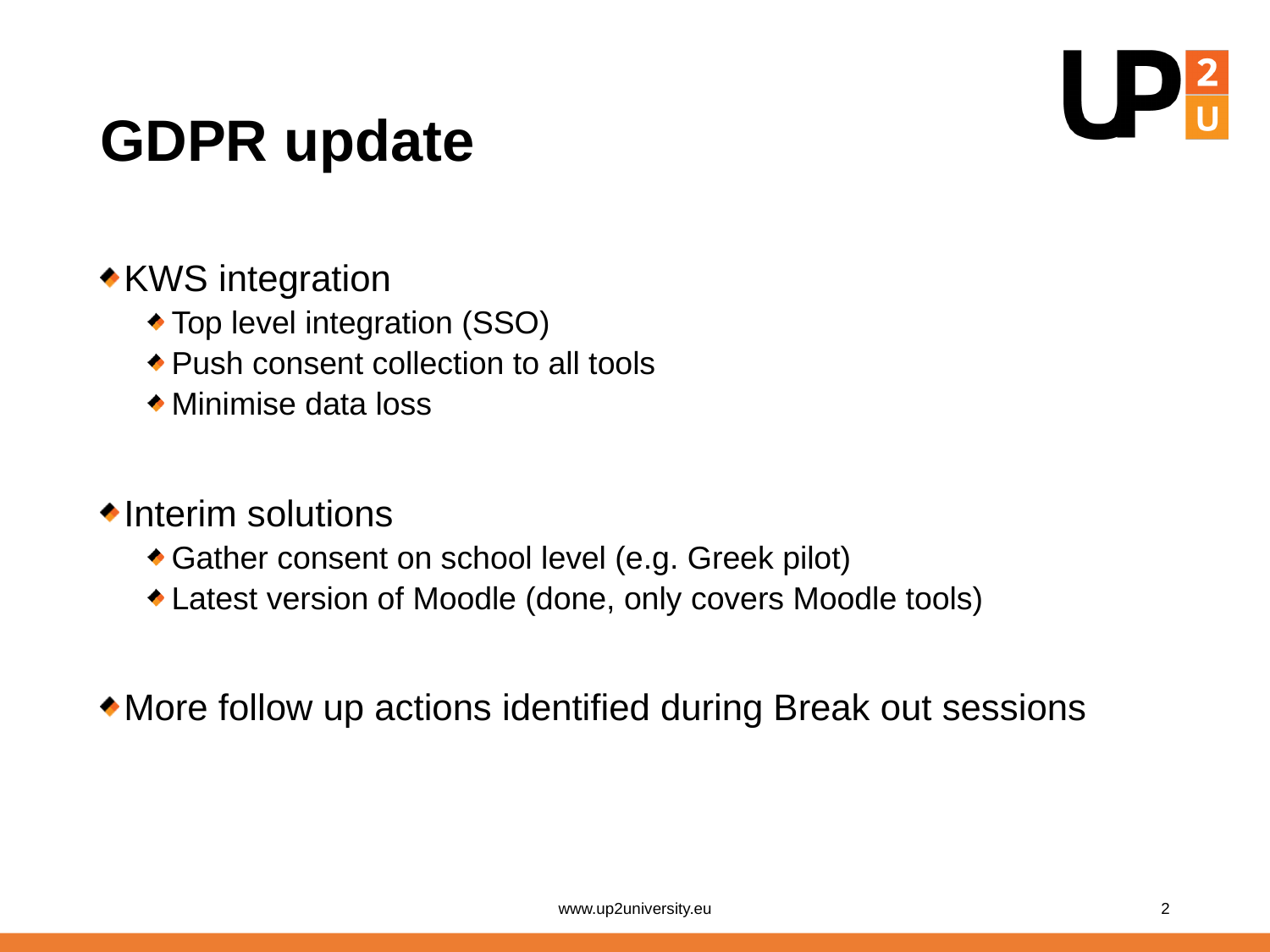

# GDPR update
KWS integration
Top level integration (SSO)
Push consent collection to all tools
Minimise data loss

Interim solutions
Gather consent on school level (e.g. Greek pilot)
Latest version of Moodle (done, only covers Moodle tools)

More follow up actions identified during Break out sessions
www.up2university.eu
2